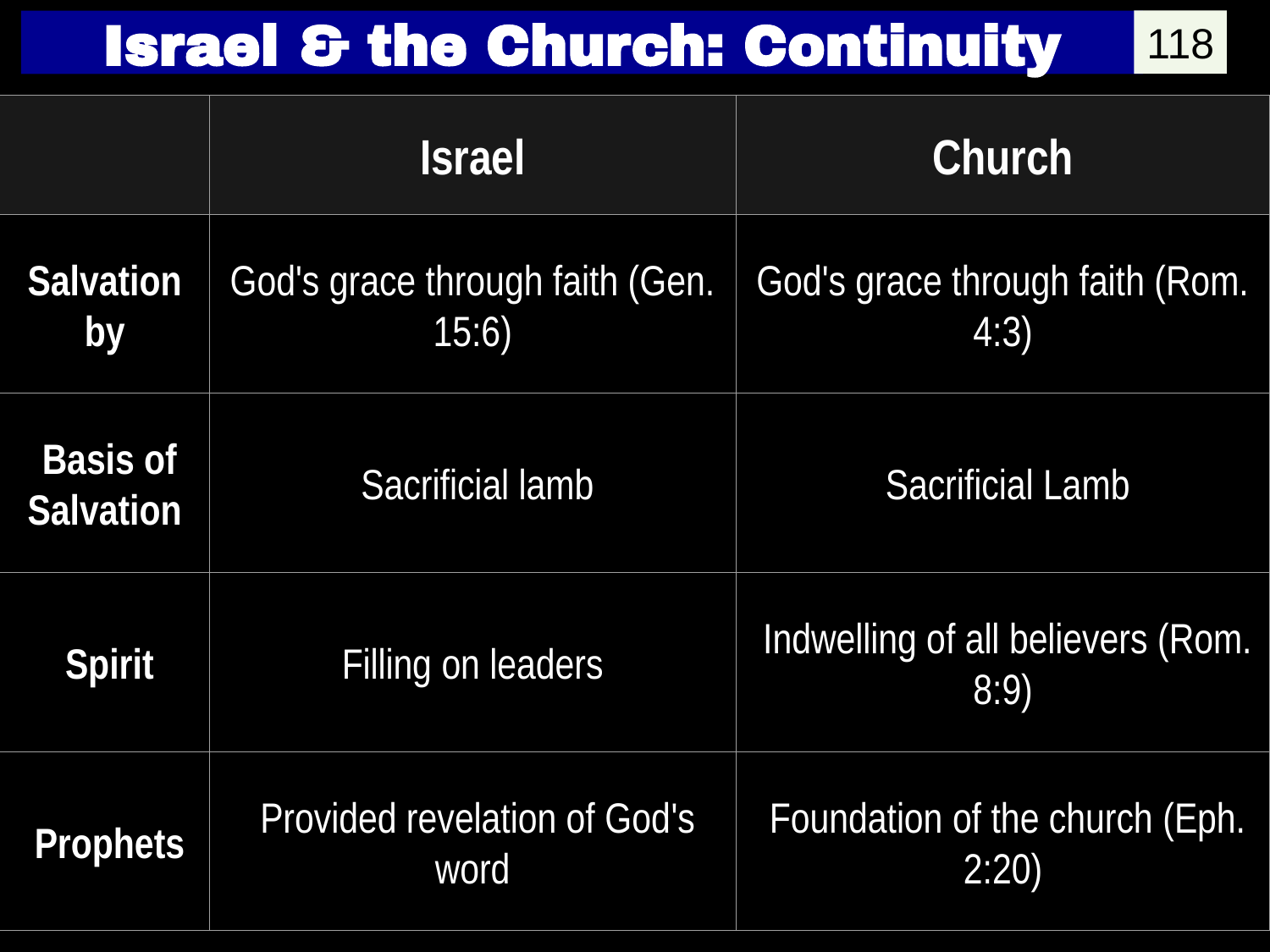

# Israel & the Church: Continuity
118

Israel

Church

Salvation by

God's grace through faith (Gen. 15:6)

God's grace through faith (Rom. 4:3)

 Basis of Salvation

 Sacrificial lamb

 Sacrificial Lamb

 Spirit

Filling on leaders

 Indwelling of all believers (Rom. 8:9)

 Prophets

 Provided revelation of God's word

 Foundation of the church (Eph. 2:20)